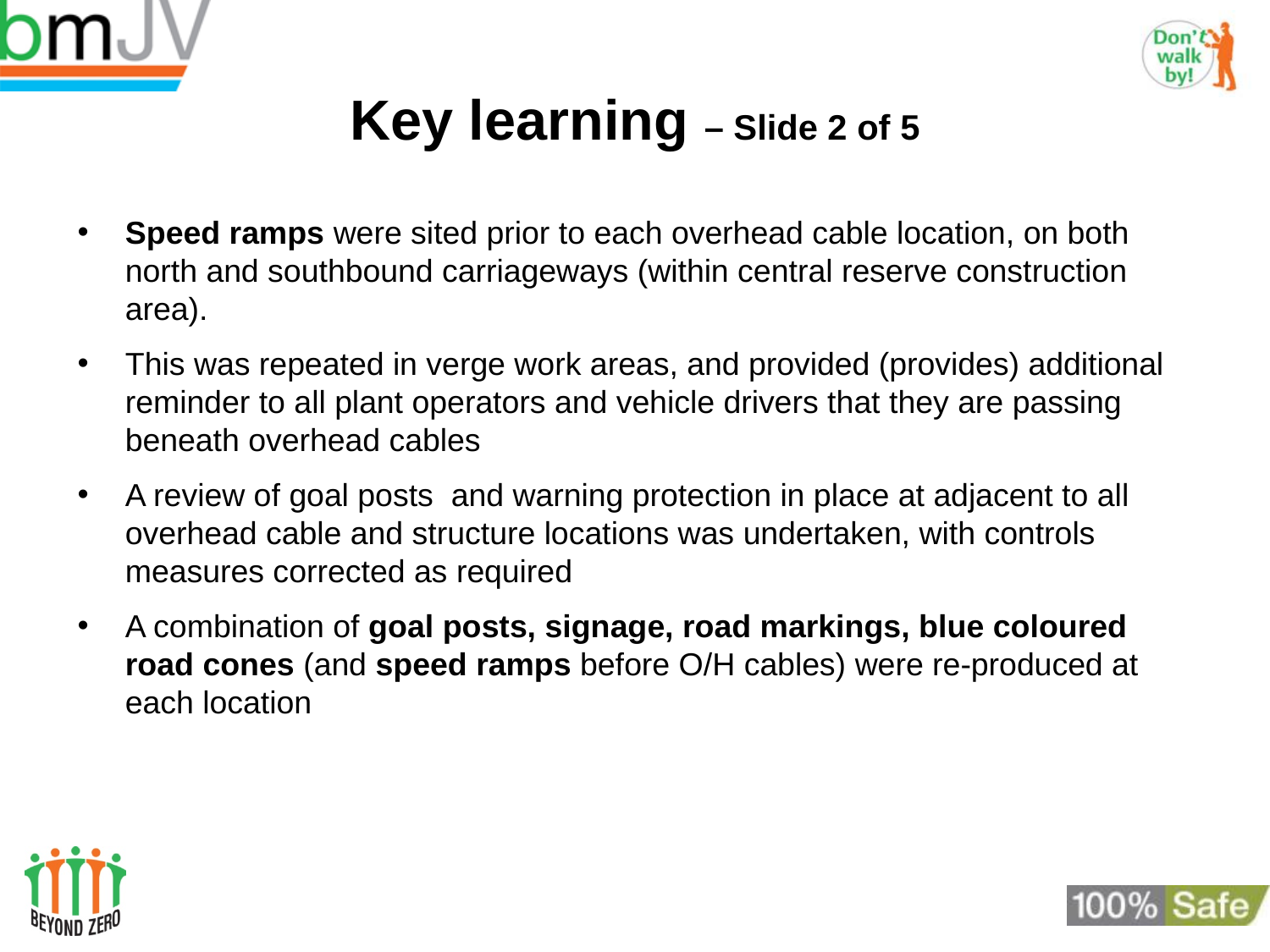

# Key learning – Slide 2 of 5
Speed ramps were sited prior to each overhead cable location, on both north and southbound carriageways (within central reserve construction area).
This was repeated in verge work areas, and provided (provides) additional reminder to all plant operators and vehicle drivers that they are passing beneath overhead cables
A review of goal posts  and warning protection in place at adjacent to all overhead cable and structure locations was undertaken, with controls measures corrected as required
A combination of goal posts, signage, road markings, blue coloured road cones (and speed ramps before O/H cables) were re-produced at each location